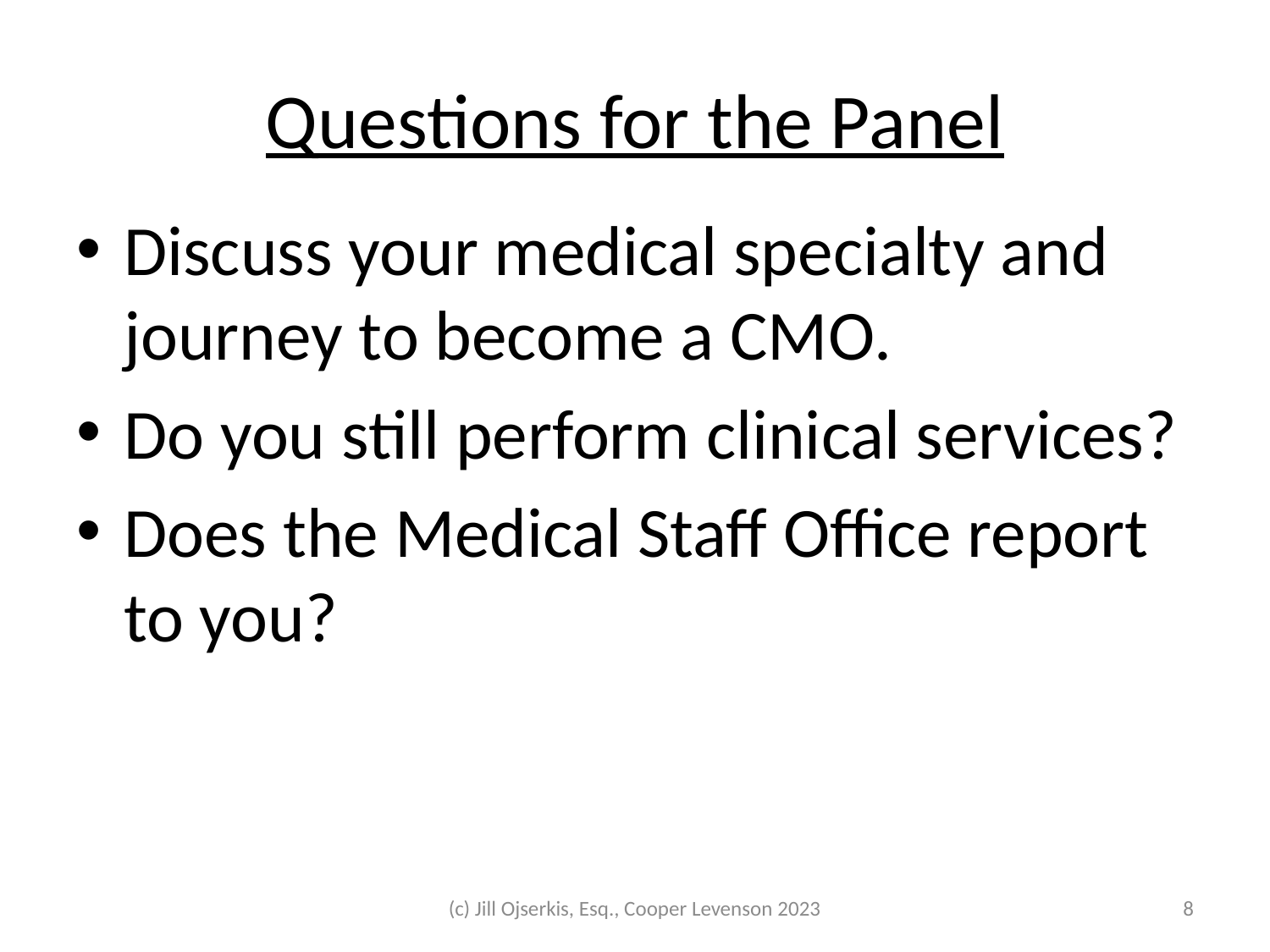

# Questions for the Panel
Discuss your medical specialty and journey to become a CMO.
Do you still perform clinical services?
Does the Medical Staff Office report to you?
(c) Jill Ojserkis, Esq., Cooper Levenson 2023
8